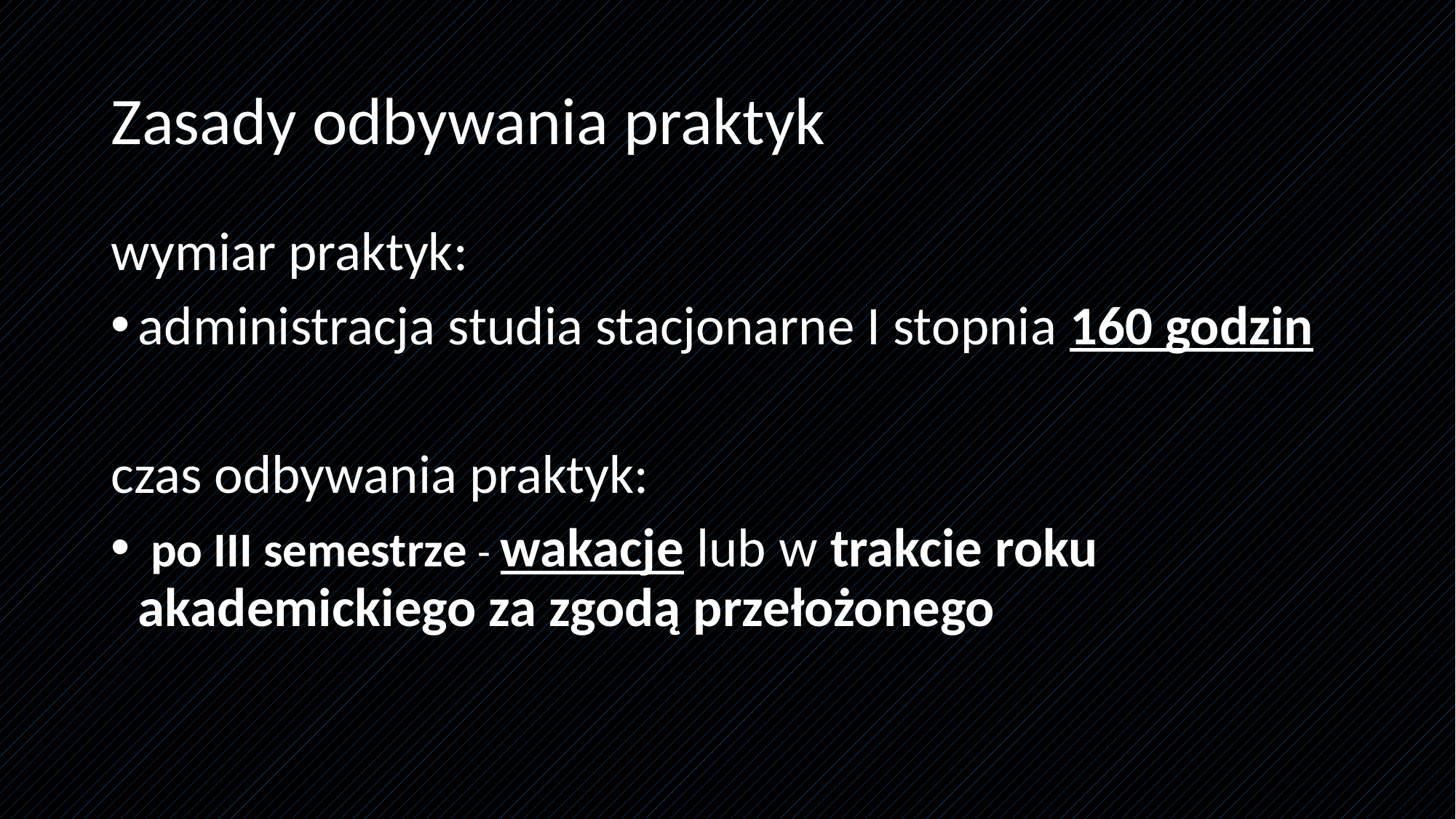

# Zasady odbywania praktyk
wymiar praktyk:
administracja studia stacjonarne I stopnia 160 godzin

czas odbywania praktyk:
 po III semestrze - wakacje lub w trakcie roku akademickiego za zgodą przełożonego